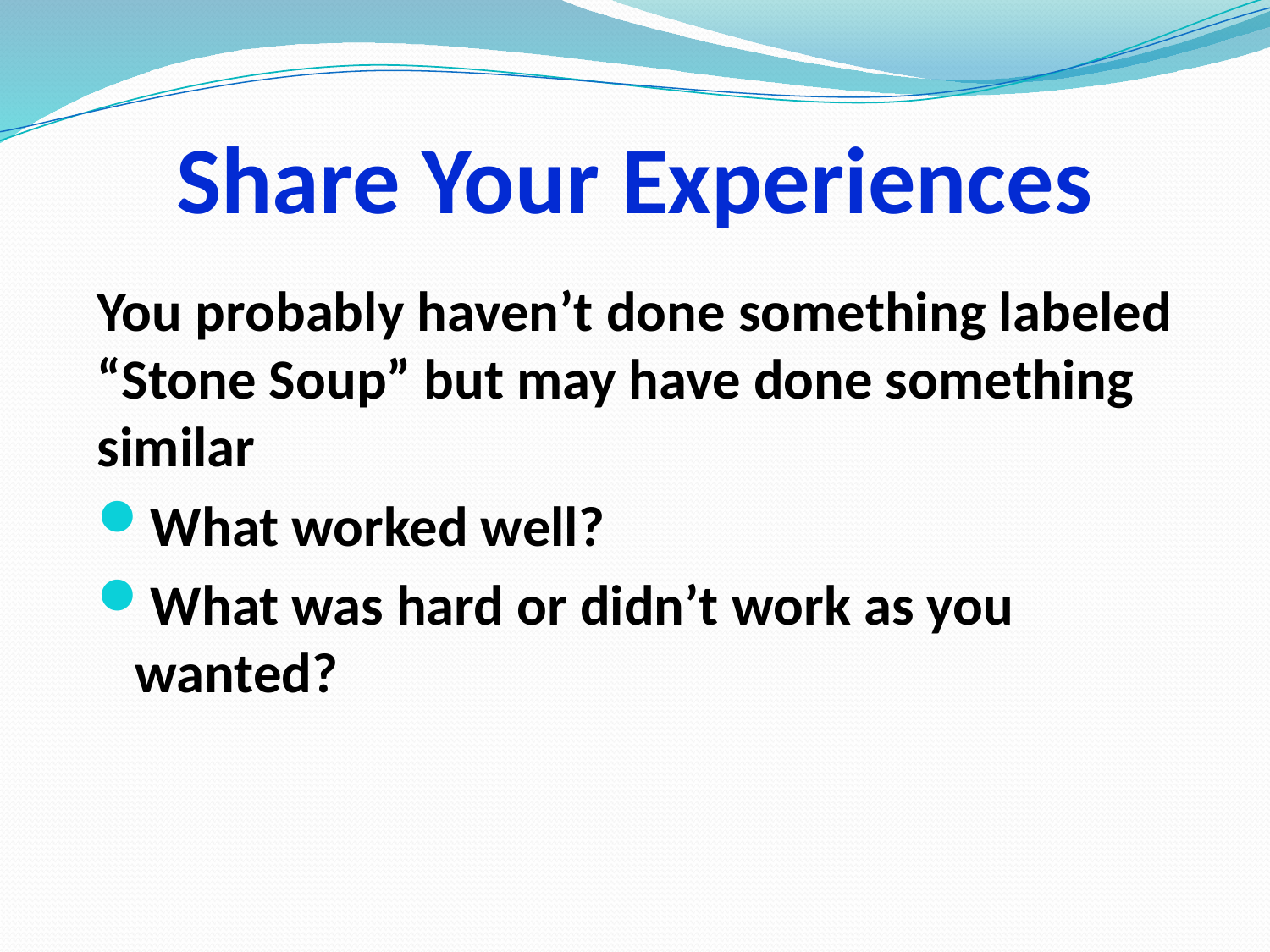

# Share Your Experiences
You probably haven’t done something labeled “Stone Soup” but may have done something similar
What worked well?
What was hard or didn’t work as you wanted?